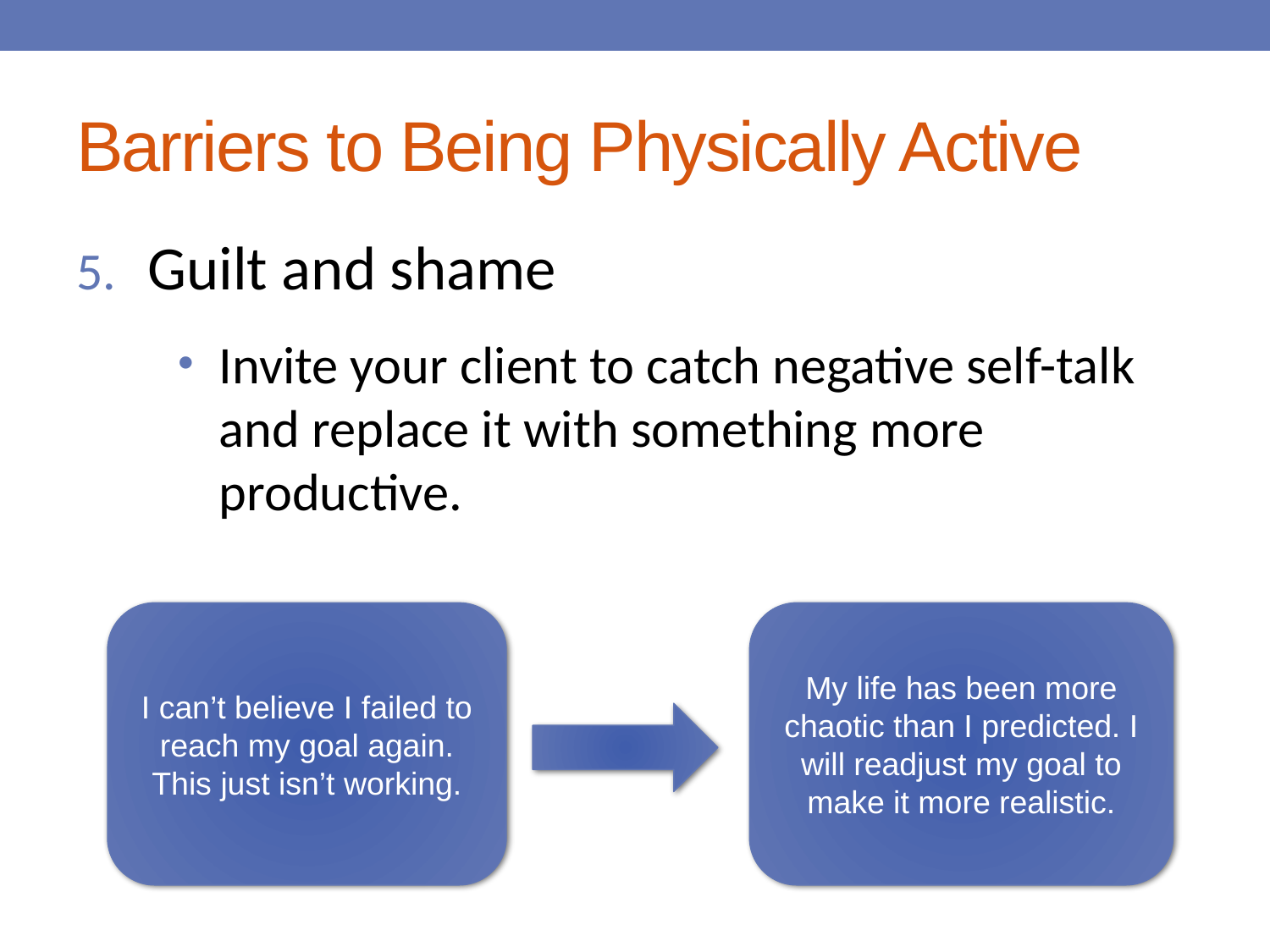

# Barriers to Being Physically Active
Guilt and shame
Invite your client to catch negative self-talk and replace it with something more productive.

I can’t believe I failed to reach my goal again. This just isn’t working.
My life has been more chaotic than I predicted. I will readjust my goal to make it more realistic.